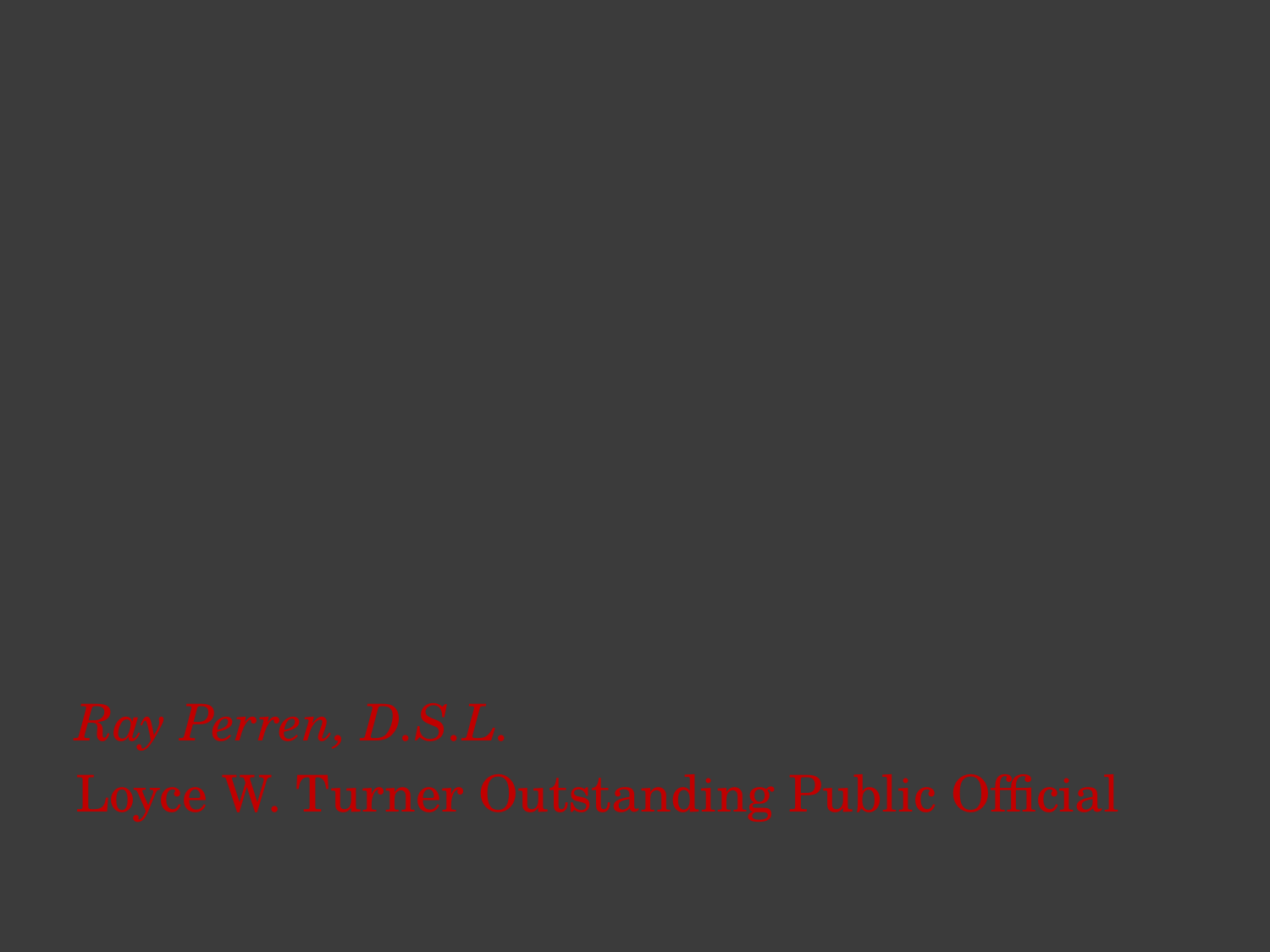

Ray Perren, D.S.L.
Loyce W. Turner Outstanding Public Official